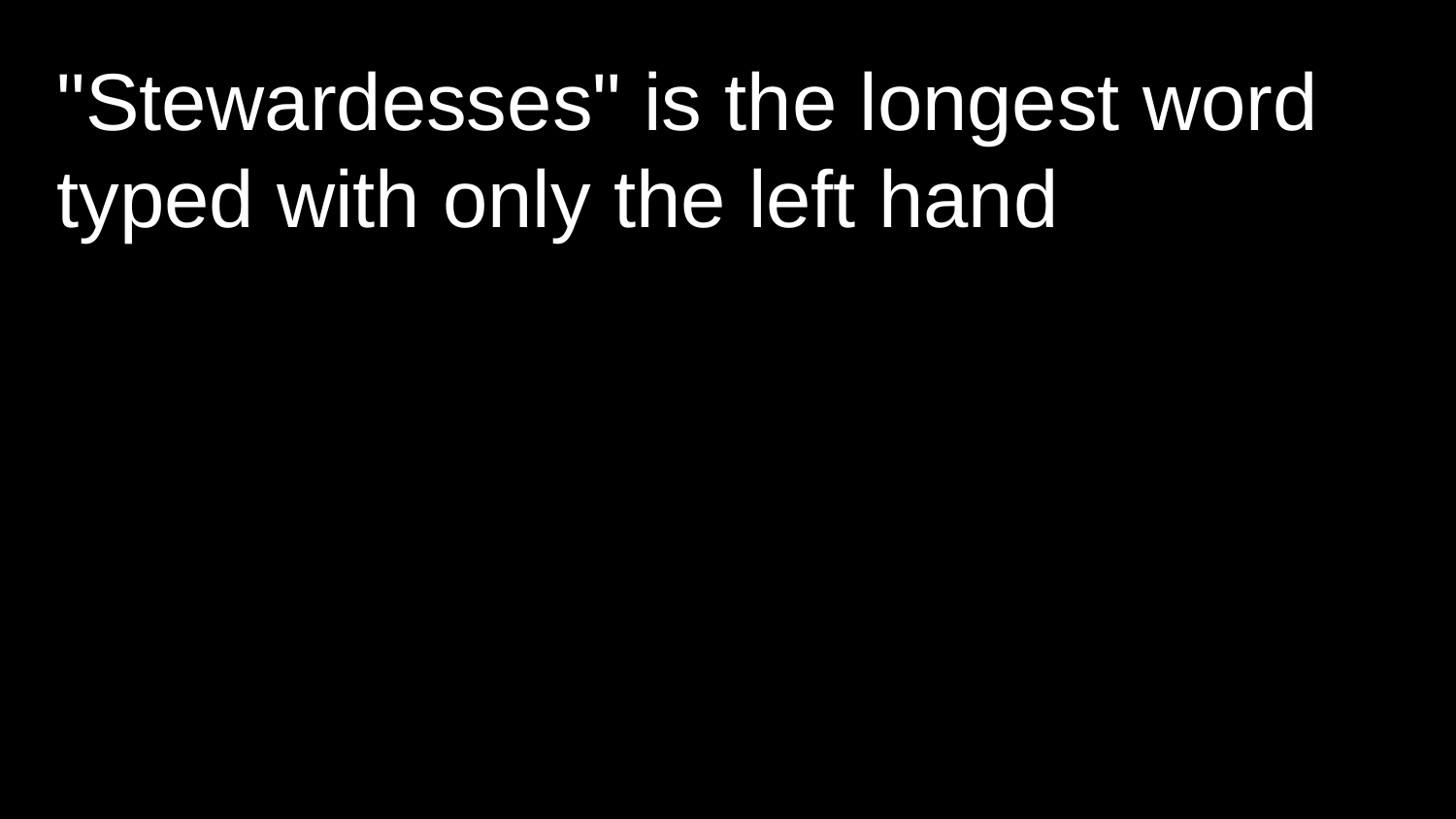

"Stewardesses" is the longest word typed with only the left hand